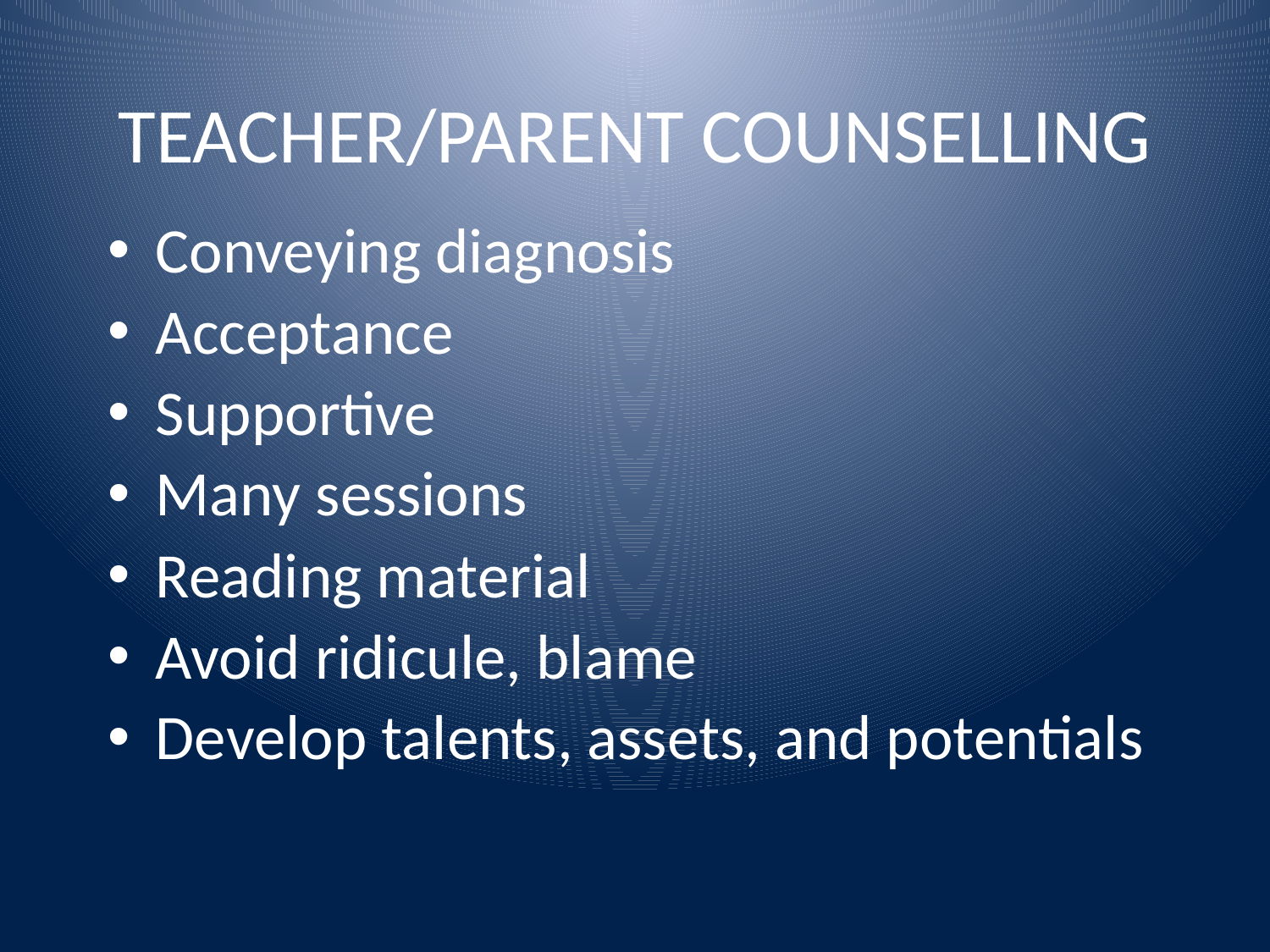

# TEACHER/PARENT COUNSELLING
Conveying diagnosis
Acceptance
Supportive
Many sessions
Reading material
Avoid ridicule, blame
Develop talents, assets, and potentials